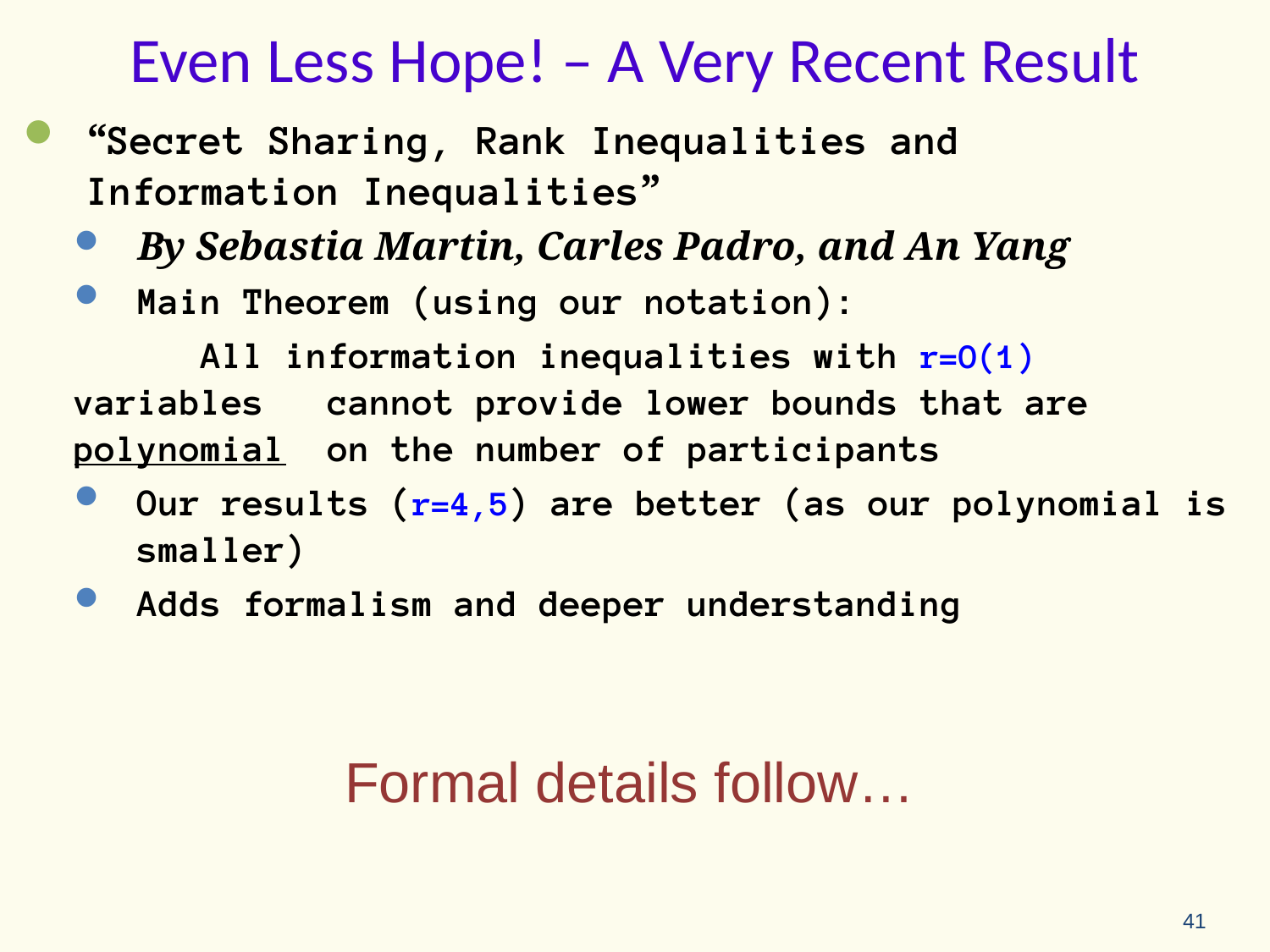

Even Less Hope! – A Very Recent Result
“Secret Sharing, Rank Inequalities and Information Inequalities”
By Sebastia Martin, Carles Padro, and An Yang
Main Theorem (using our notation):
	All information inequalities with r=O(1) variables 	cannot provide lower bounds that are polynomial 	on the number of participants
Our results (r=4,5) are better (as our polynomial is smaller)
Adds formalism and deeper understanding

Formal details follow…
41